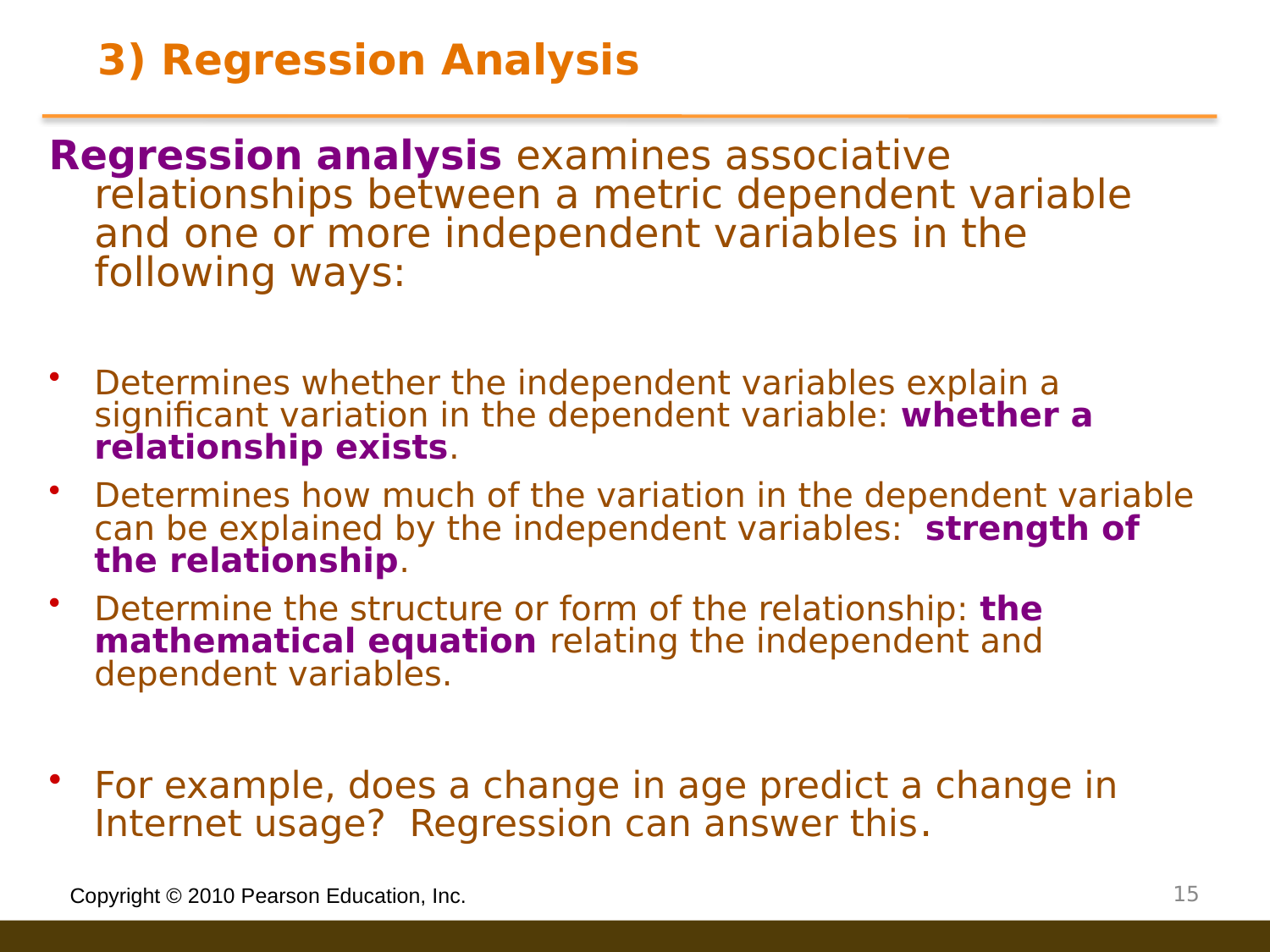

3) Regression Analysis
Regression analysis examines associative relationships between a metric dependent variable and one or more independent variables in the following ways:

Determines whether the independent variables explain a significant variation in the dependent variable: whether a relationship exists.
Determines how much of the variation in the dependent variable can be explained by the independent variables:  strength of the relationship.
Determine the structure or form of the relationship: the mathematical equation relating the independent and dependent variables.

For example, does a change in age predict a change in Internet usage?  Regression can answer this.
15